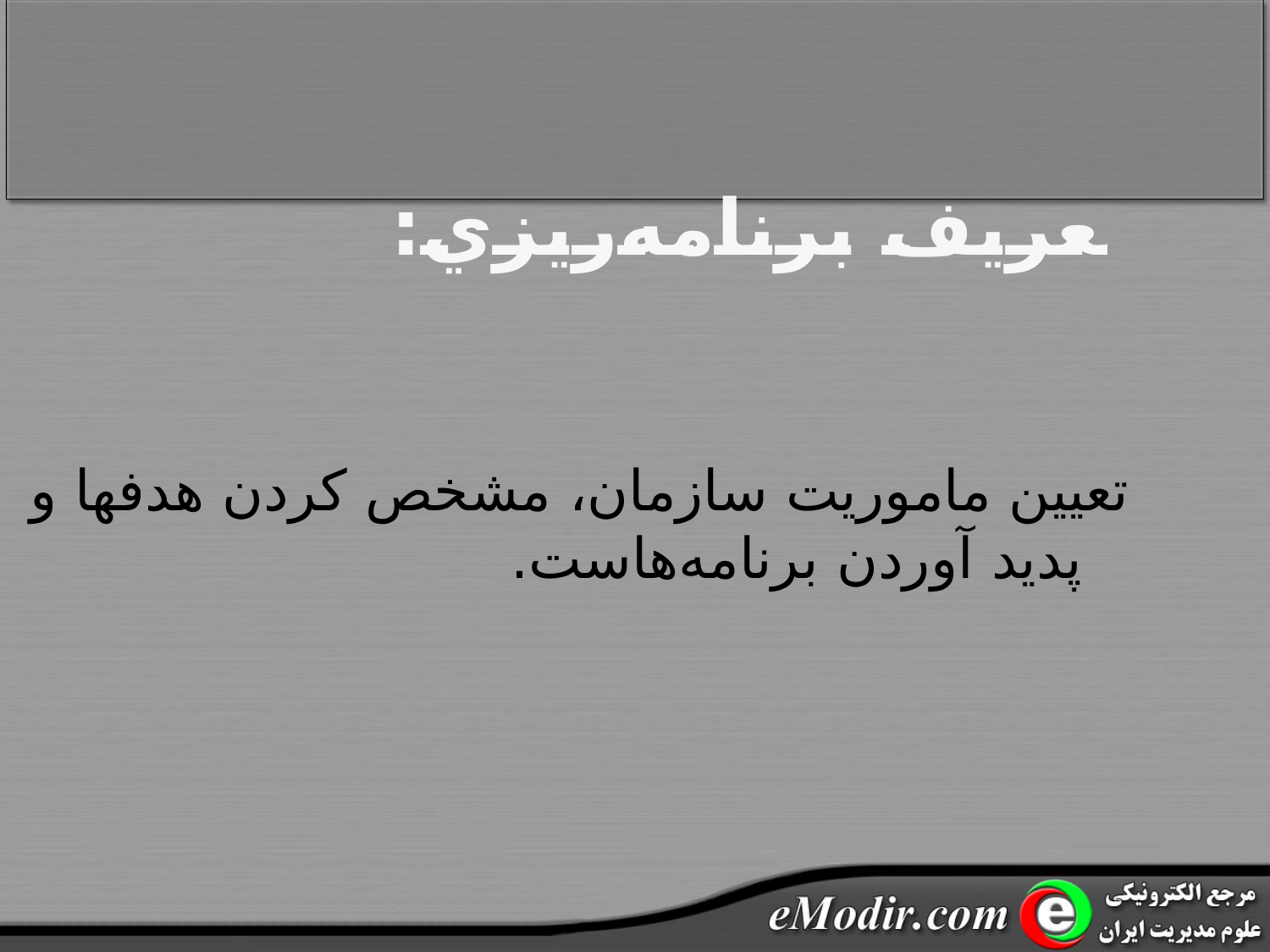

تعريف برنامه‌ريزي:
تعيين ماموريت سازمان، مشخص کردن هدفها و پديد آوردن برنامه‌هاست.